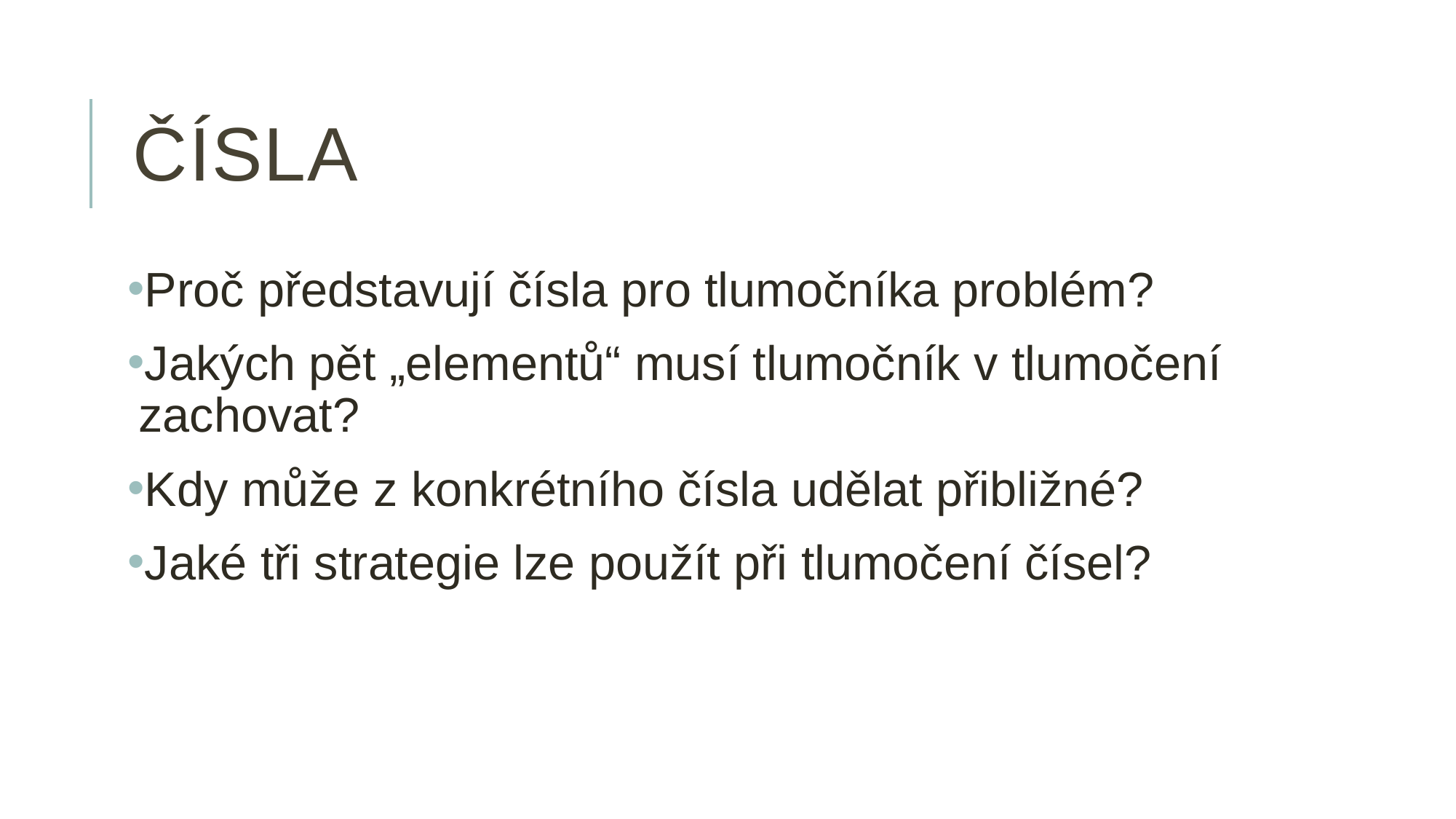

# čísla
Proč představují čísla pro tlumočníka problém?
Jakých pět „elementů“ musí tlumočník v tlumočení zachovat?
Kdy může z konkrétního čísla udělat přibližné?
Jaké tři strategie lze použít při tlumočení čísel?